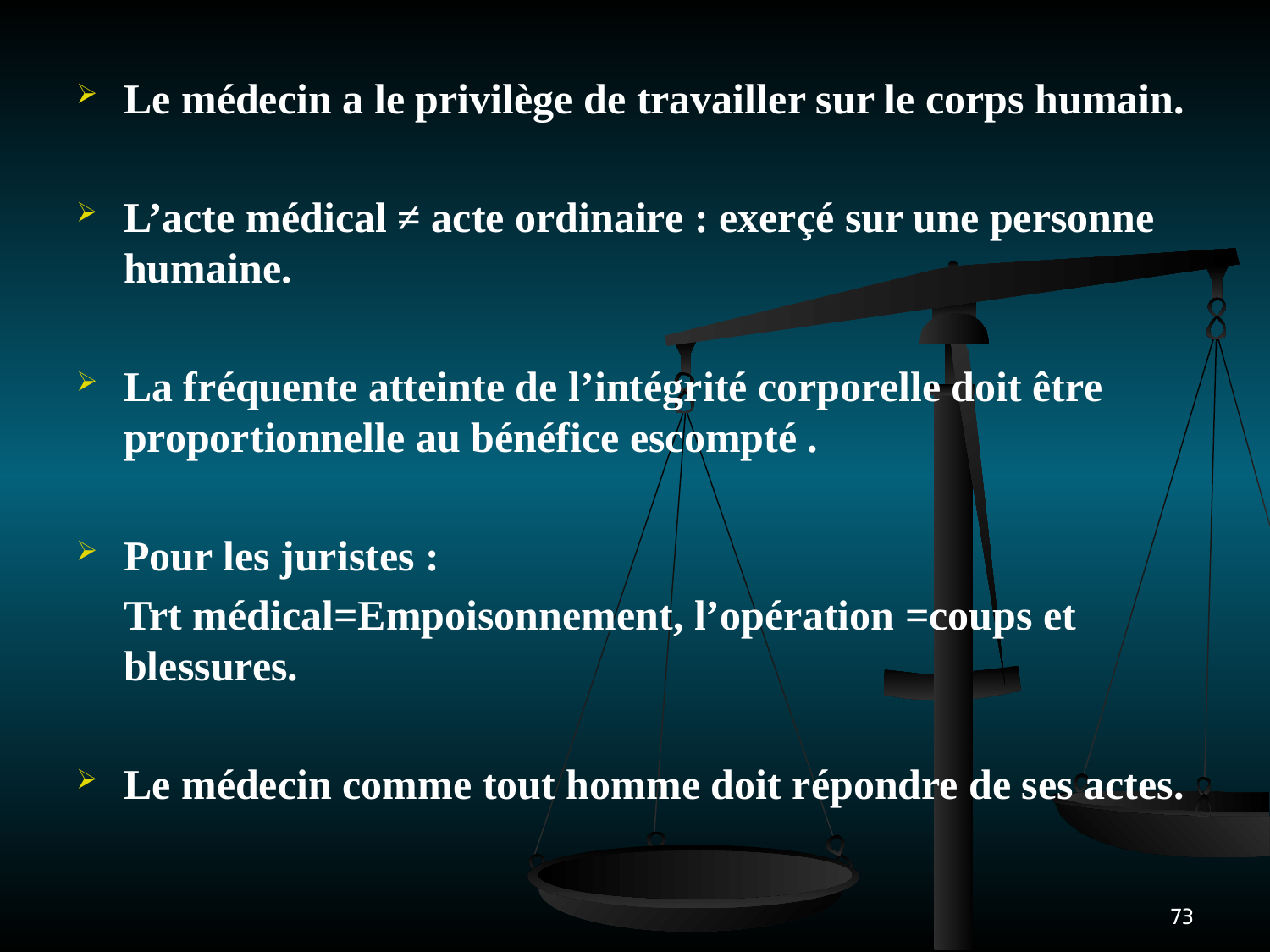

Le médecin a le privilège de travailler sur le corps humain.

L’acte médical ≠ acte ordinaire : exerçé sur une personne humaine.

La fréquente atteinte de l’intégrité corporelle doit être proportionnelle au bénéfice escompté .

Pour les juristes :
	Trt médical=Empoisonnement, l’opération =coups et blessures.

Le médecin comme tout homme doit répondre de ses actes.
73